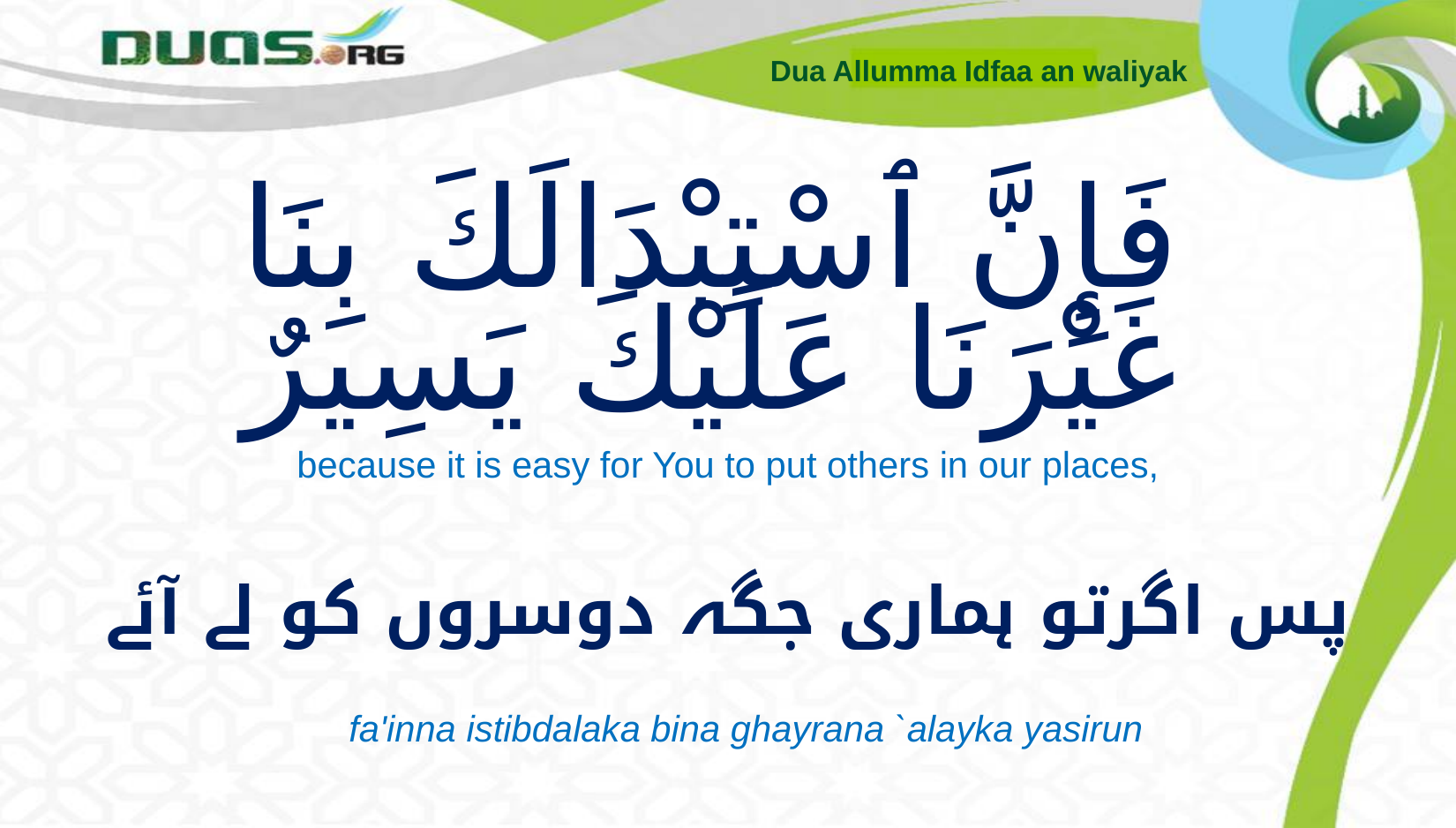

Dua Allumma Idfaa an waliyak
# فَإِنَّ ٱسْتِبْدَالَكَ بِنَا غَيْرَنَا عَلَيْكَ يَسِيرٌ
because it is easy for You to put others in our places,
پس اگرتو ہماری جگہ دوسروں کو لے آئے
fa'inna istibdalaka bina ghayrana `alayka yasirun